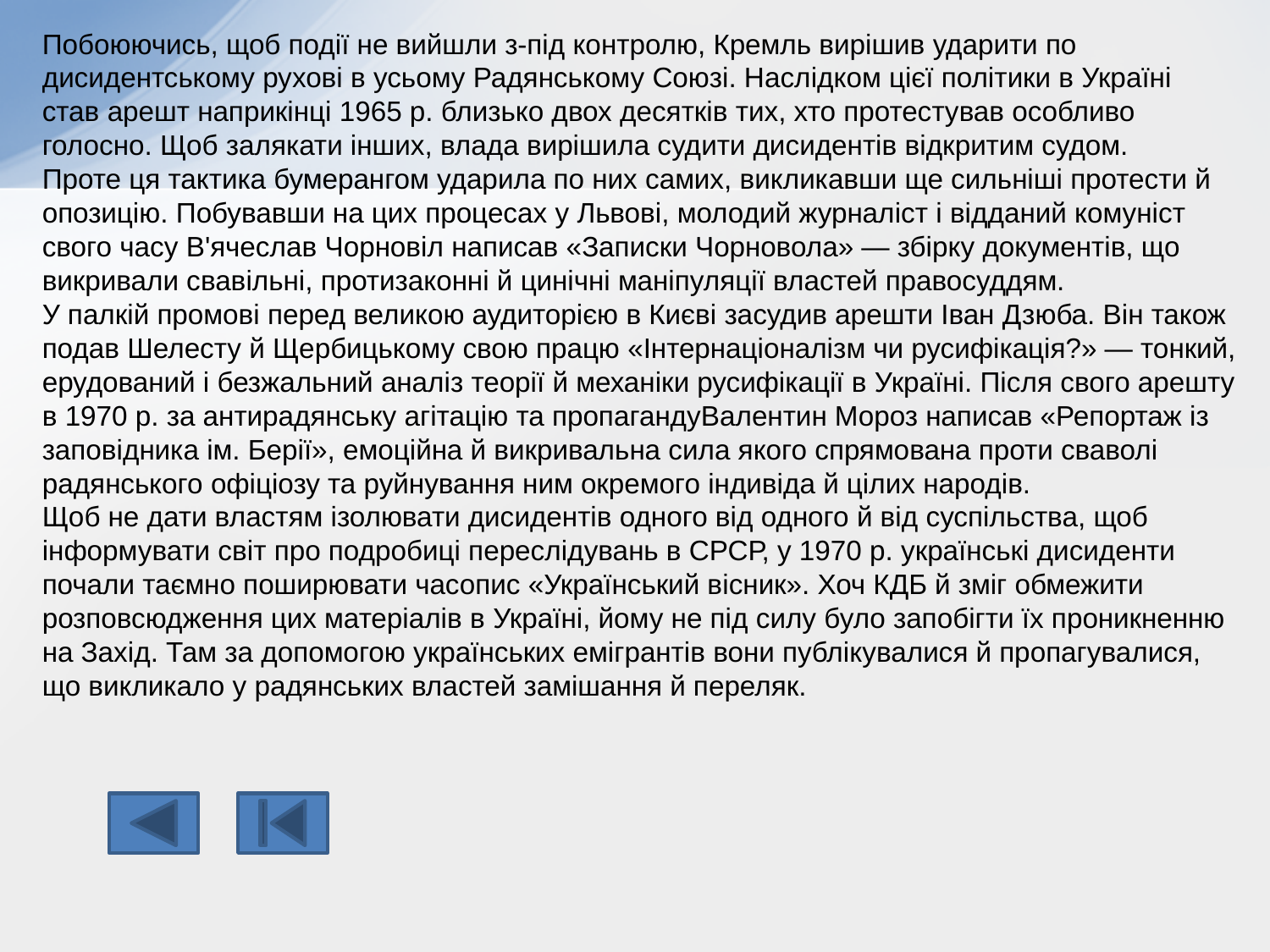

Побоюючись, щоб події не вийшли з-під контролю, Кремль вирішив ударити по дисидентському рухові в усьому Радянському Союзі. Наслідком цієї політики в Україні став арешт наприкінці 1965 р. близько двох десятків тих, хто протестував особливо голосно. Щоб залякати інших, влада вирішила судити дисидентів відкритим судом.
Проте ця тактика бумерангом ударила по них самих, викликавши ще сильніші протести й опозицію. Побувавши на цих процесах у Львові, молодий журналіст і відданий комуніст свого часу В'ячеслав Чорновіл написав «Записки Чорновола» — збірку документів, що викривали свавільні, протизаконні й цинічні маніпуляції властей правосуддям.
У палкій промові перед великою аудиторією в Києві засудив арешти Іван Дзюба. Він також подав Шелесту й Щербицькому свою працю «Інтернаціоналізм чи русифікація?» — тонкий, ерудований і безжальний аналіз теорії й механіки русифікації в Україні. Після свого арешту в 1970 р. за антирадянську агітацію та пропагандуВалентин Мороз написав «Репортаж із заповідника ім. Берії», емоційна й викривальна сила якого спрямована проти сваволі радянського офіціозу та руйнування ним окремого індивіда й цілих народів.
Щоб не дати властям ізолювати дисидентів одного від одного й від суспільства, щоб інформувати світ про подробиці переслідувань в СРСР, у 1970 р. українські дисиденти почали таємно поширювати часопис «Український вісник». Хоч КДБ й зміг обмежити розповсюдження цих матеріалів в Україні, йому не під силу було запобігти їх проникненню на Захід. Там за допомогою українських емігрантів вони публікувалися й пропагувалися, що викликало у радянських властей замішання й переляк.